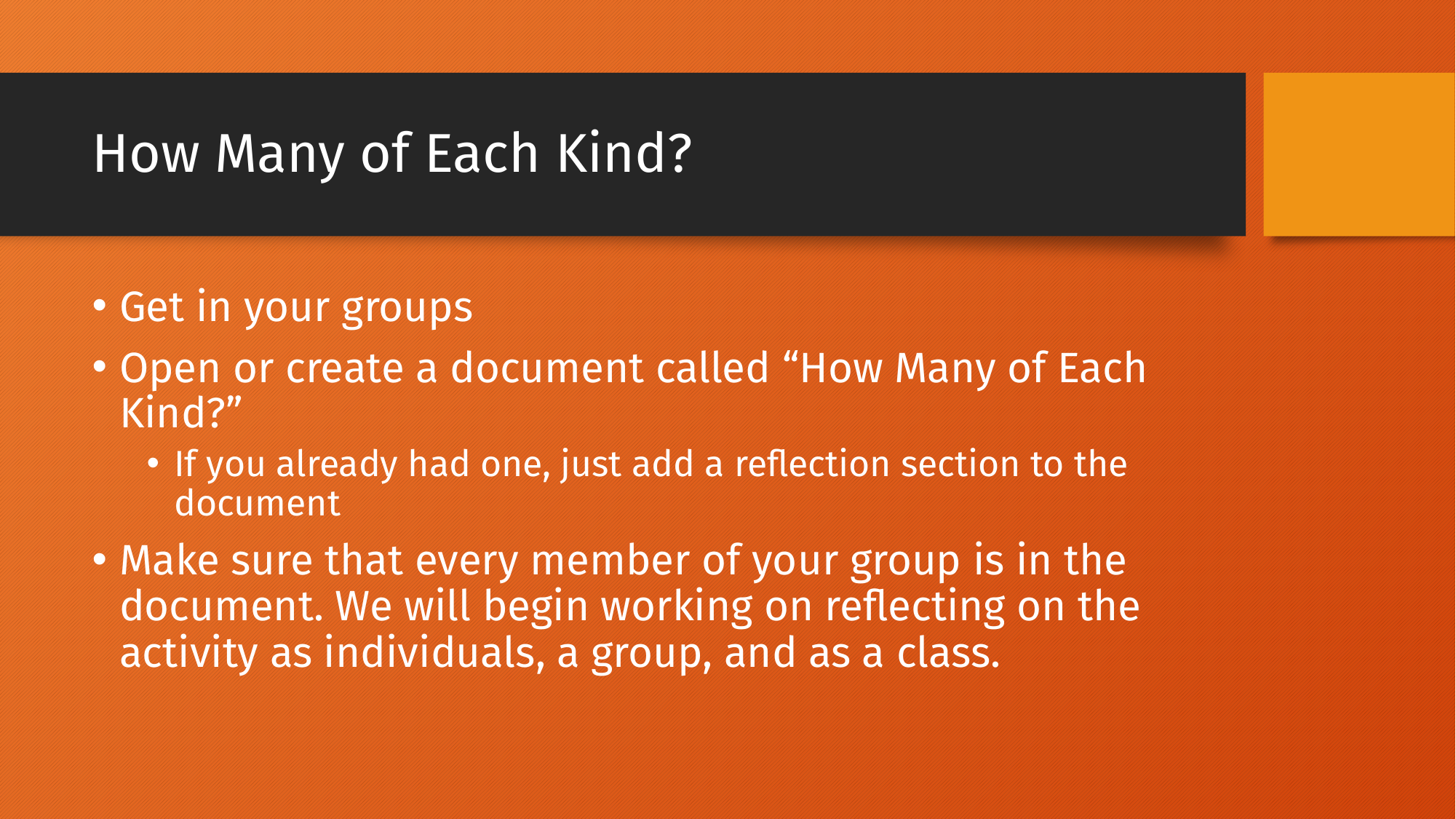

# How Many of Each Kind?
Get in your groups
Open or create a document called “How Many of Each Kind?”
If you already had one, just add a reflection section to the document
Make sure that every member of your group is in the document. We will begin working on reflecting on the activity as individuals, a group, and as a class.